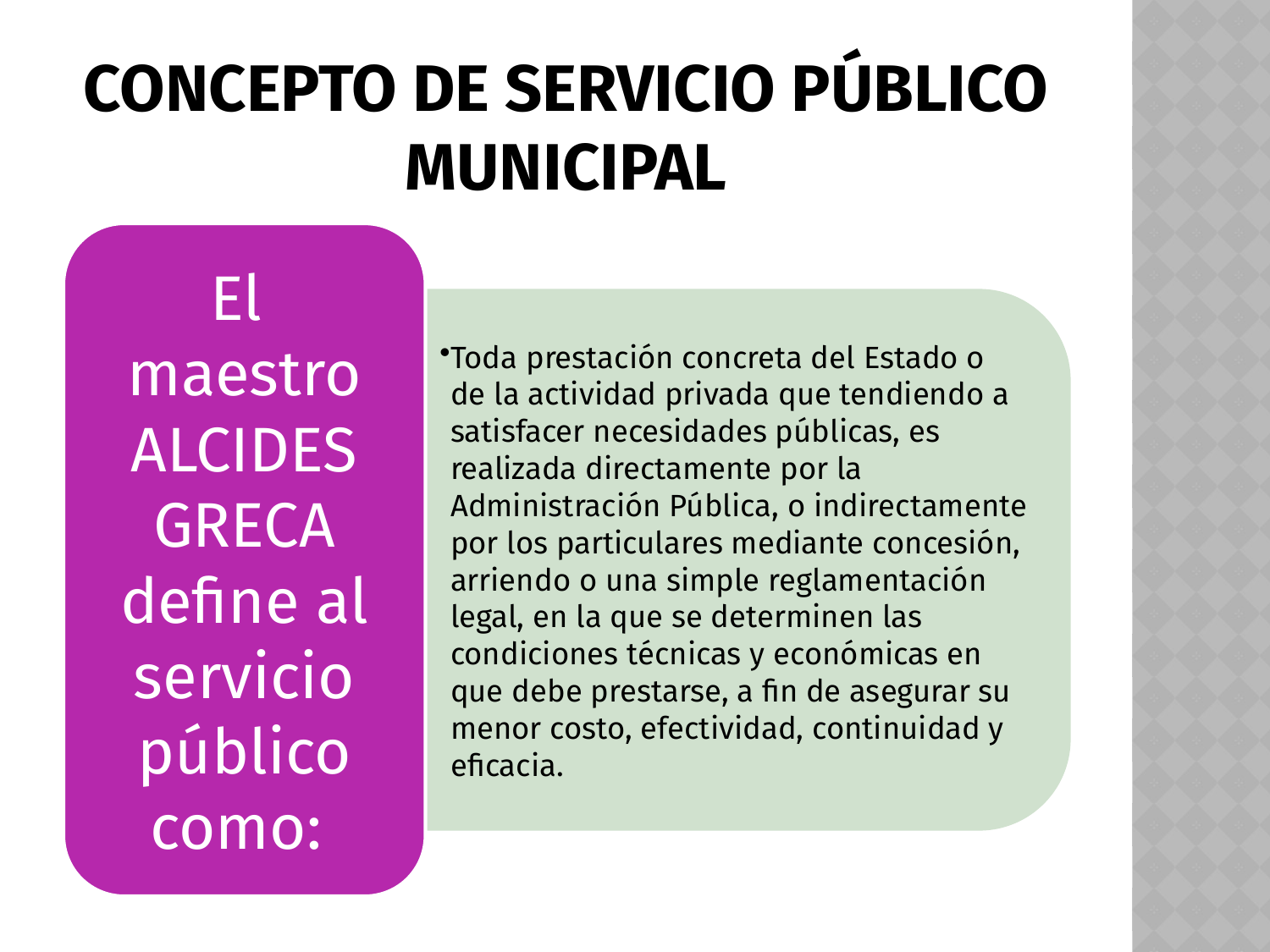

# Concepto de servicio público municipal
El  maestro ALCIDES GRECA define al servicio público como:
Toda prestación concreta del Estado o de la actividad privada que tendiendo a satisfacer necesidades públicas, es realizada directamente por la Administración Pública, o indirectamente por los particulares mediante concesión, arriendo o una simple reglamentación legal, en la que se determinen las condiciones técnicas y económicas en que debe prestarse, a fin de asegurar su menor costo, efectividad, continuidad y eficacia.